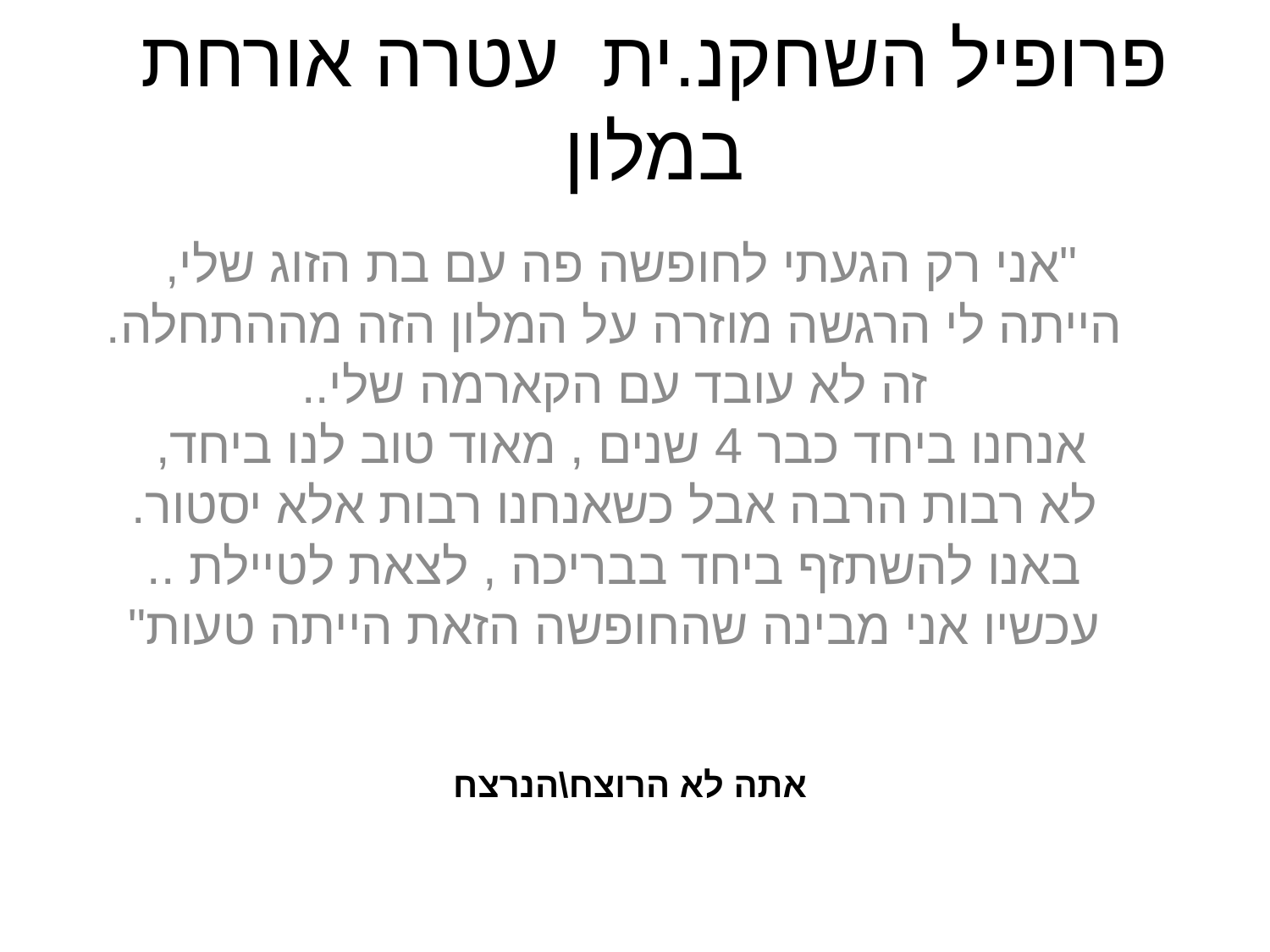

# פרופיל השחקנ.ית  עטרה אורחת במלון
"אני רק הגעתי לחופשה פה עם בת הזוג שלי,
הייתה לי הרגשה מוזרה על המלון הזה מההתחלה. זה לא עובד עם הקארמה שלי..
אנחנו ביחד כבר 4 שנים , מאוד טוב לנו ביחד,
לא רבות הרבה אבל כשאנחנו רבות אלא יסטור.
באנו להשתזף ביחד בבריכה , לצאת לטיילת .. עכשיו אני מבינה שהחופשה הזאת הייתה טעות"

אתה לא הרוצח\הנרצח